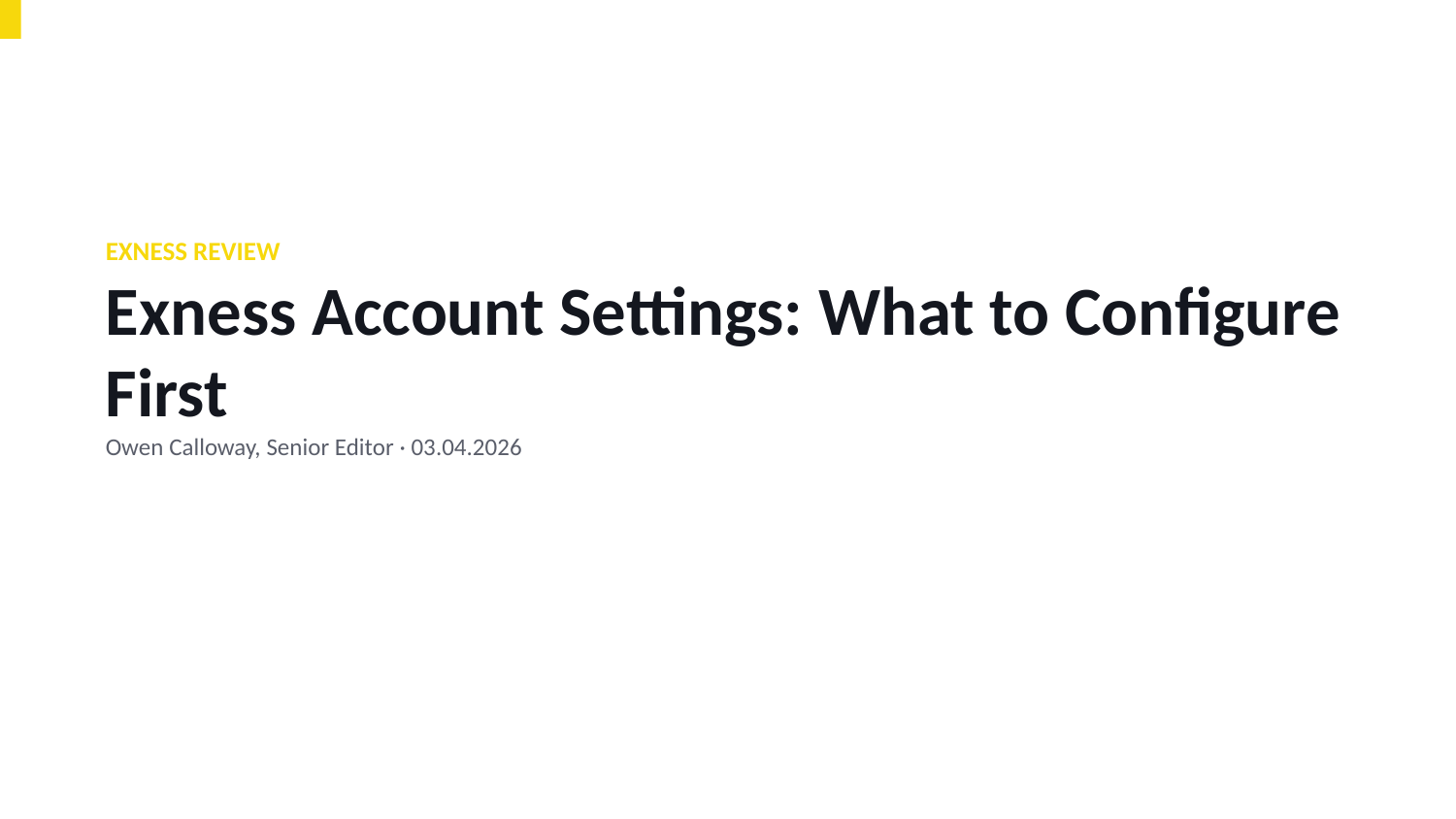

EXNESS REVIEW
Exness Account Settings: What to Configure First
Owen Calloway, Senior Editor · 03.04.2026